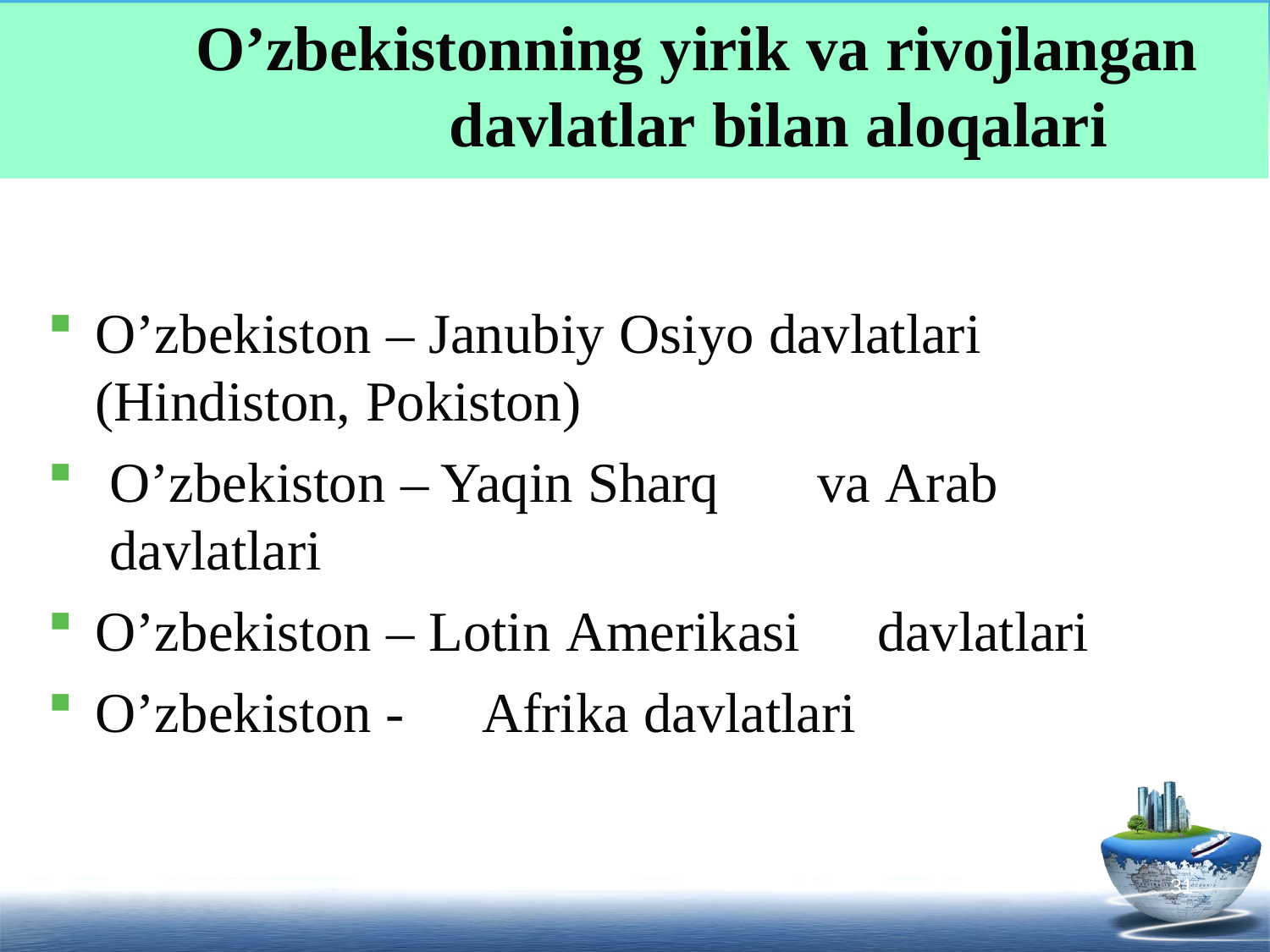

# O’zbekistonning yirik va rivojlangan davlatlar bilan aloqalari
O’zbekiston – Janubiy Osiyo davlatlari
(Hindiston, Pokiston)
O’zbekiston – Yaqin Sharq	va Arab davlatlari
O’zbekiston – Lotin Amerikasi	davlatlari
O’zbekiston -	Afrika davlatlari
31